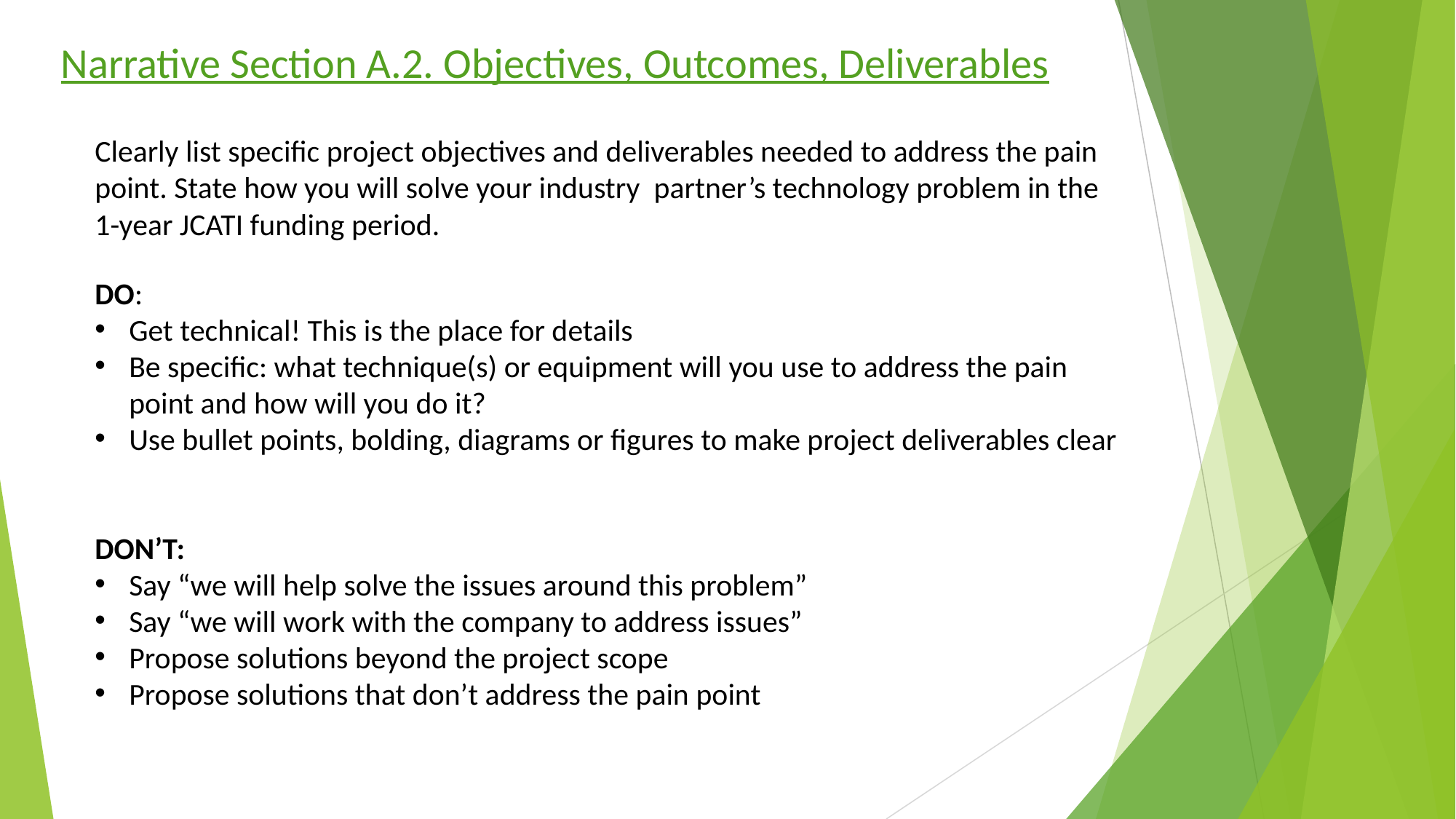

Narrative Section A.2. Objectives, Outcomes, Deliverables
Clearly list specific project objectives and deliverables needed to address the pain point. State how you will solve your industry  partner’s technology problem in the 1-year JCATI funding period.

DO:
Get technical! This is the place for details
Be specific: what technique(s) or equipment will you use to address the pain point and how will you do it?
Use bullet points, bolding, diagrams or figures to make project deliverables clear

DON’T:
Say “we will help solve the issues around this problem”
Say “we will work with the company to address issues”
Propose solutions beyond the project scope
Propose solutions that don’t address the pain point